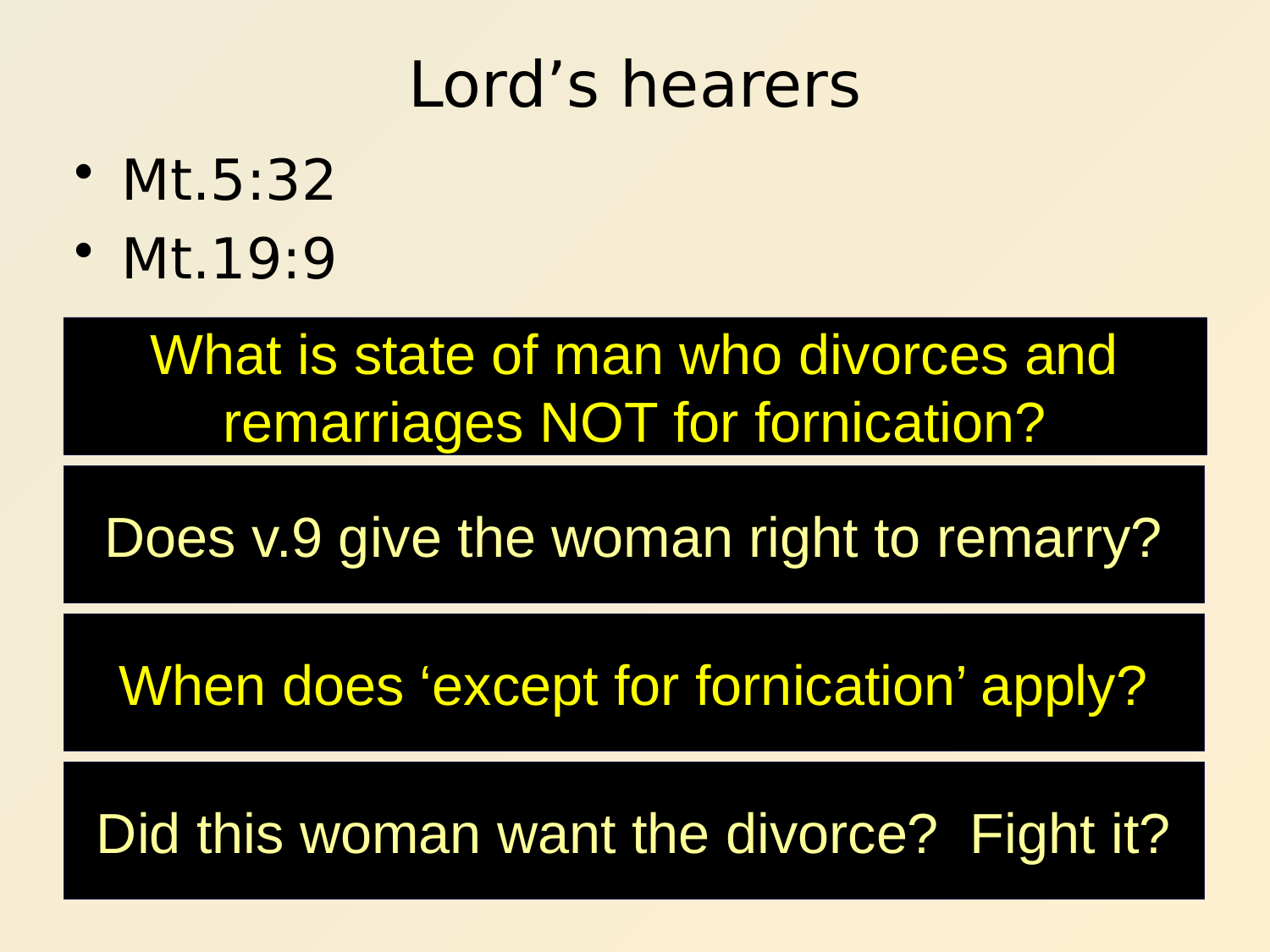

# Lord’s hearers
Mt.5:32
Mt.19:9

What is state of man who divorces and remarriages NOT for fornication?
Does v.9 give the woman right to remarry?
When does ‘except for fornication’ apply?
Did this woman want the divorce?  Fight it?